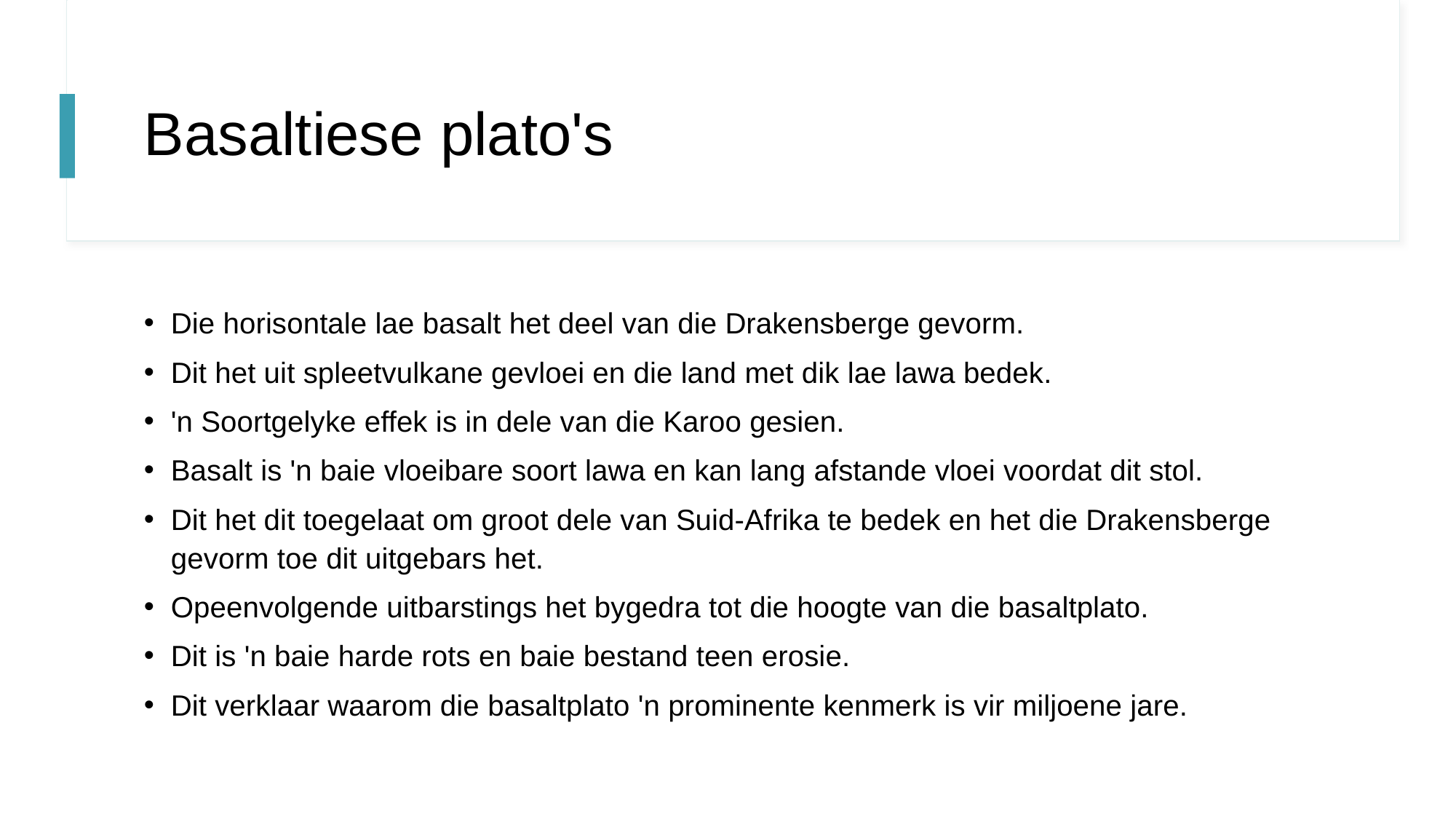

# Basaltiese plato's
Die horisontale lae basalt het deel van die Drakensberge gevorm.
Dit het uit spleetvulkane gevloei en die land met dik lae lawa bedek.
'n Soortgelyke effek is in dele van die Karoo gesien.
Basalt is 'n baie vloeibare soort lawa en kan lang afstande vloei voordat dit stol.
Dit het dit toegelaat om groot dele van Suid-Afrika te bedek en het die Drakensberge gevorm toe dit uitgebars het.
Opeenvolgende uitbarstings het bygedra tot die hoogte van die basaltplato.
Dit is 'n baie harde rots en baie bestand teen erosie.
Dit verklaar waarom die basaltplato 'n prominente kenmerk is vir miljoene jare.